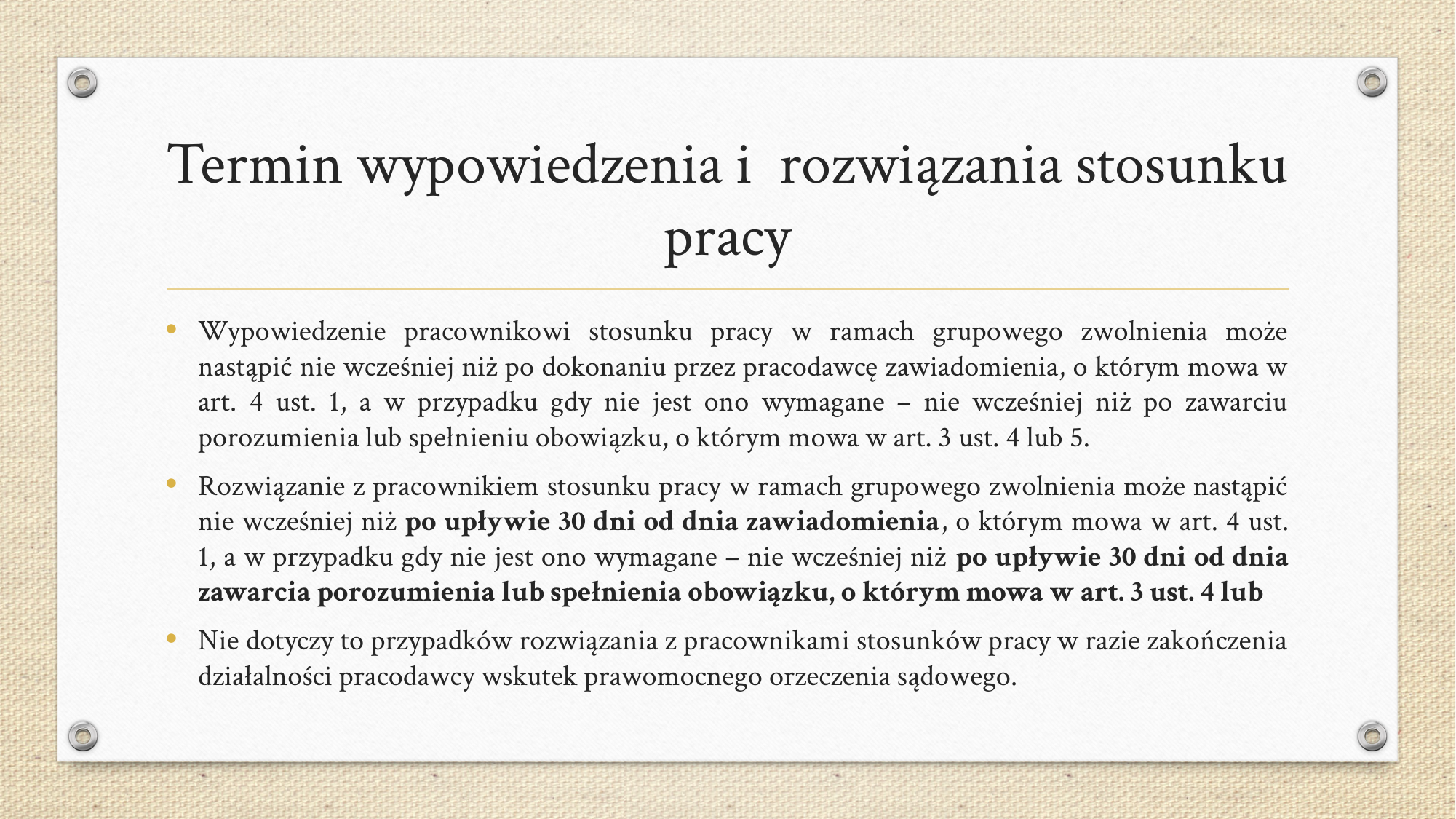

# Termin wypowiedzenia i  rozwiązania stosunku pracy
Wypowiedzenie pracownikowi stosunku pracy w ramach grupowego zwolnienia może nastąpić nie wcześniej niż po dokonaniu przez pracodawcę zawiadomienia, o którym mowa w art. 4 ust. 1, a w przypadku gdy nie jest ono wymagane – nie wcześniej niż po zawarciu porozumienia lub spełnieniu obowiązku, o którym mowa w art. 3 ust. 4 lub 5.
Rozwiązanie z pracownikiem stosunku pracy w ramach grupowego zwolnienia może nastąpić nie wcześniej niż po upływie 30 dni od dnia zawiadomienia, o którym mowa w art. 4 ust. 1, a w przypadku gdy nie jest ono wymagane – nie wcześniej niż po upływie 30 dni od dnia zawarcia porozumienia lub spełnienia obowiązku, o którym mowa w art. 3 ust. 4 lub
Nie dotyczy to przypadków rozwiązania z pracownikami stosunków pracy w razie zakończenia działalności pracodawcy wskutek prawomocnego orzeczenia sądowego.